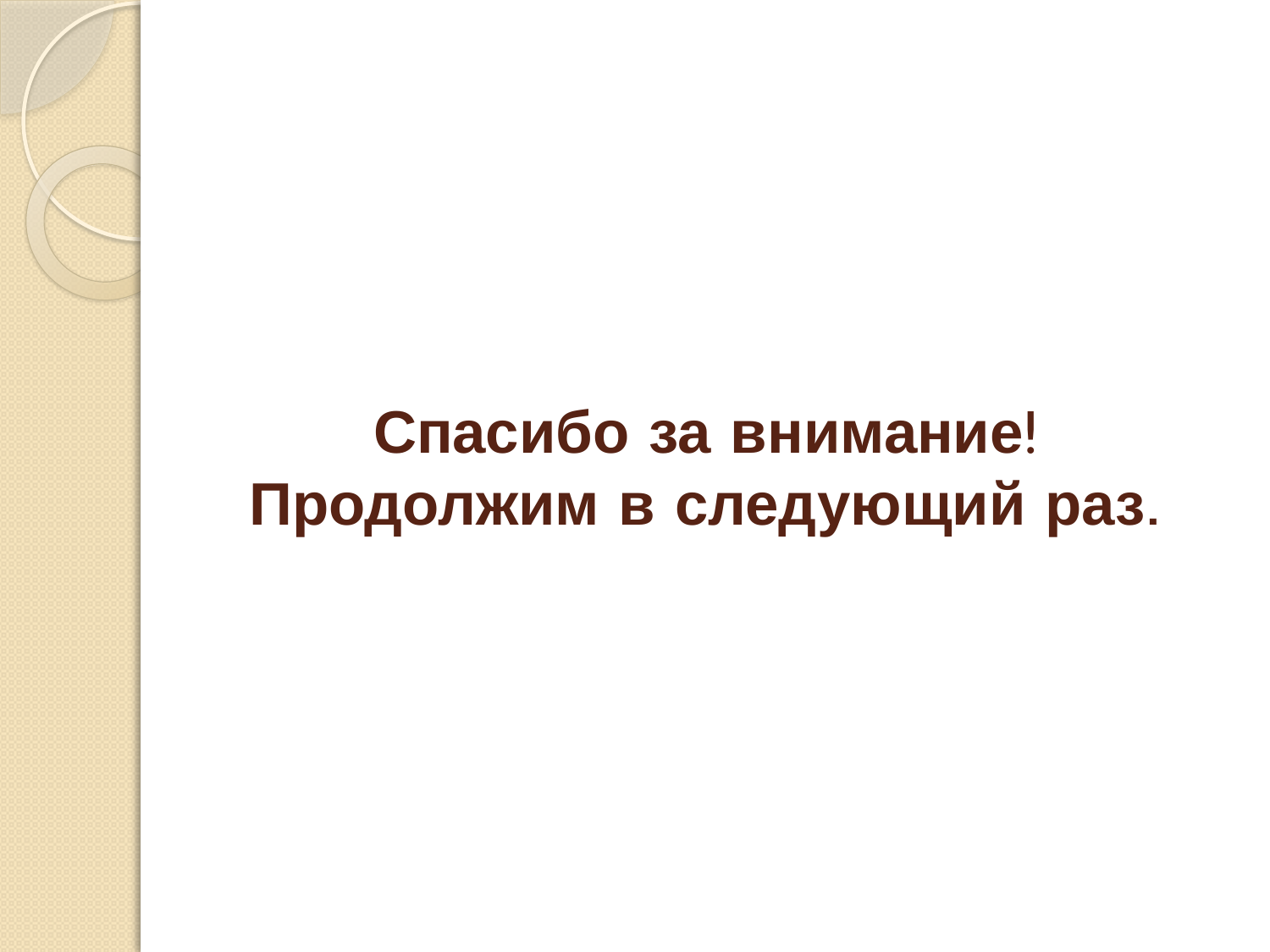

# Спасибо за внимание! Продолжим в следующий раз.